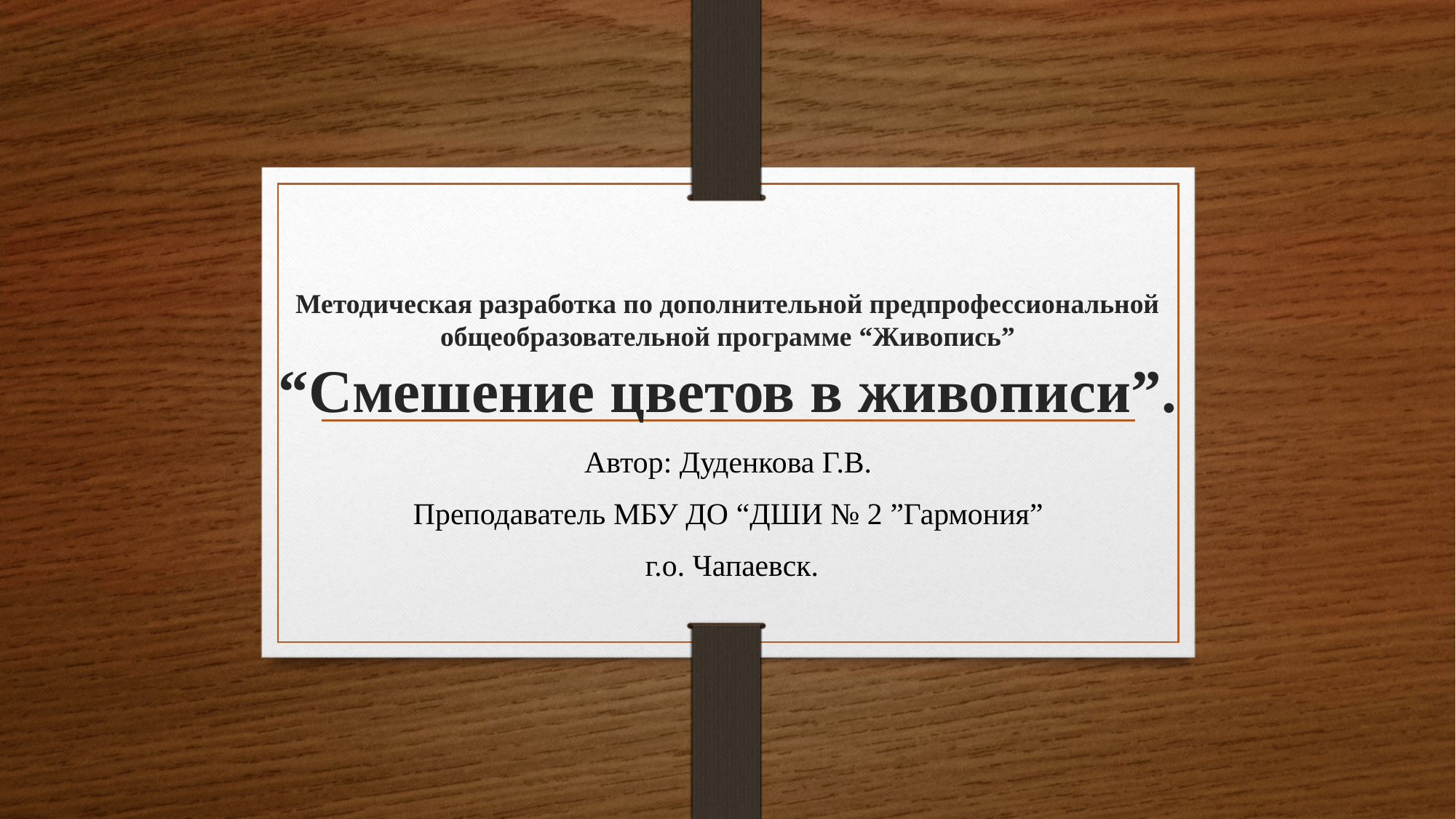

# Методическая разработка по дополнительной предпрофессиональной общеобразовательной программе “Живопись” “Смешение цветов в живописи”.
Автор: Дуденкова Г.В.
Преподаватель МБУ ДО “ДШИ № 2 ”Гармония”
 г.о. Чапаевск.